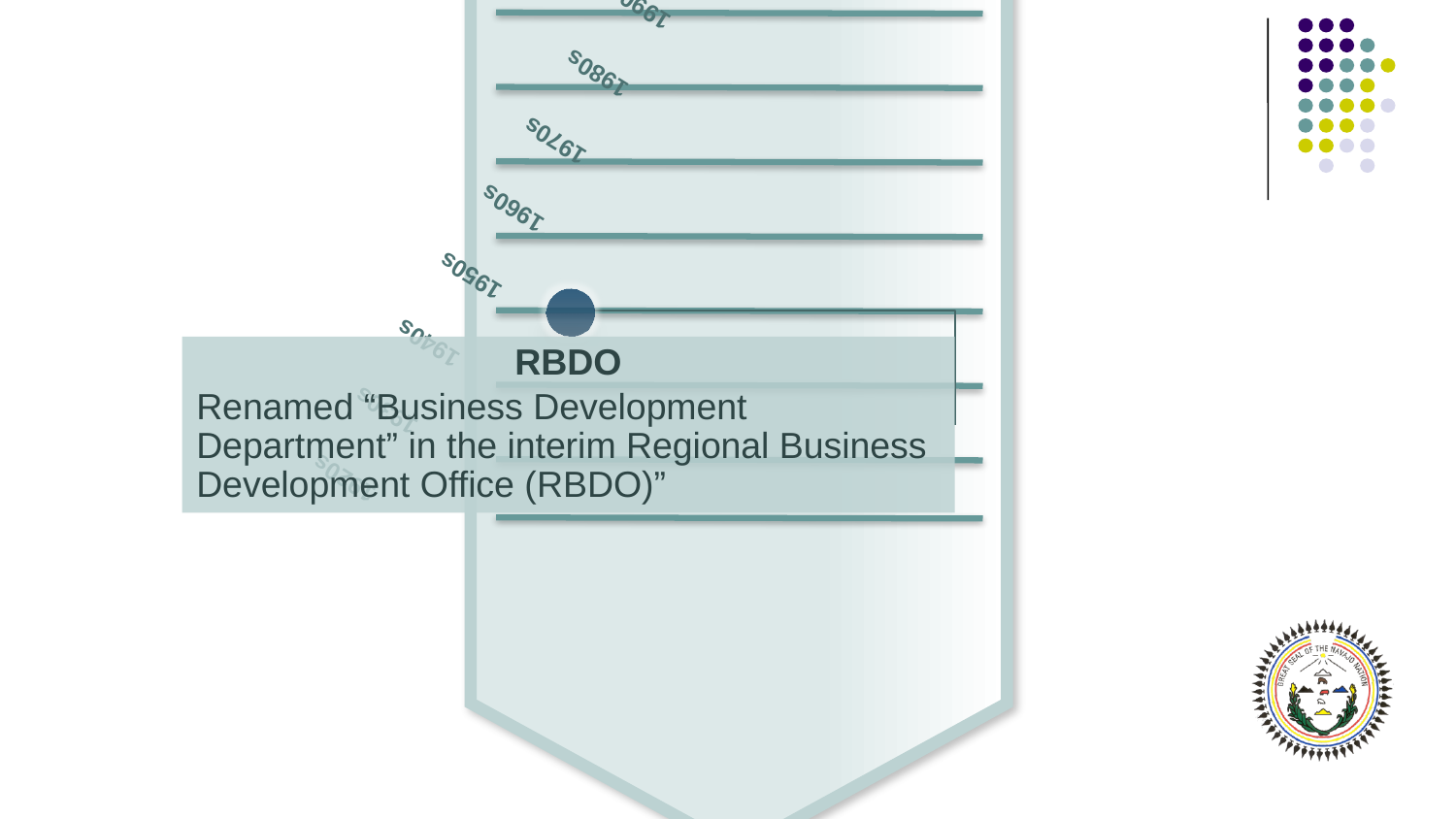

1920s
1930s
1940s
1950s
1960s
1970s
1980s
1990s
2000s
2010s

RBDO
Renamed “Business Development Department” in the interim Regional Business Development Office (RBDO)”